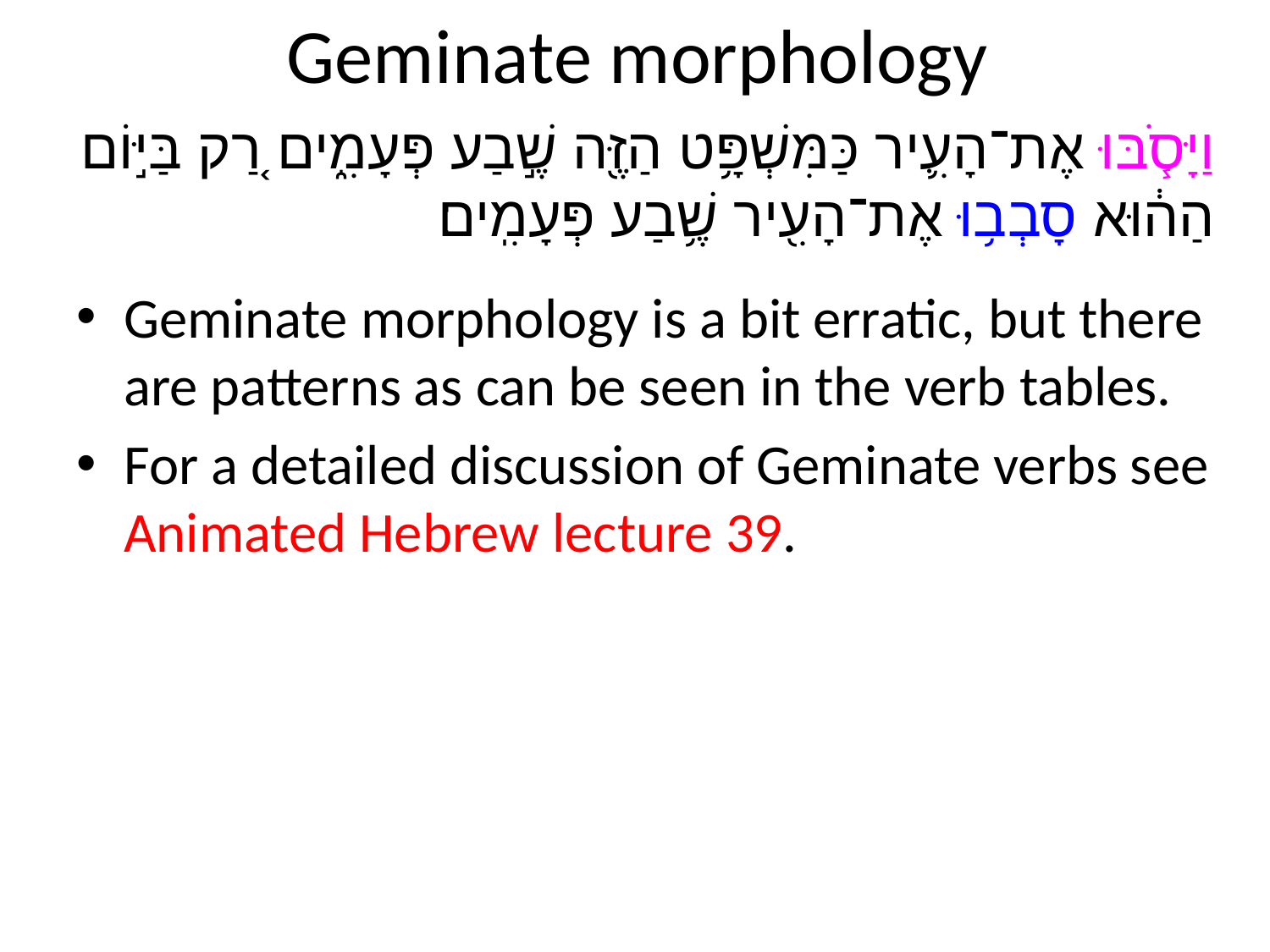

# Geminate morphology
וַיָּסֹ֧בּוּ אֶת־הָעִ֛יר כַּמִּשְׁפָּ֥ט הַזֶּ֖ה שֶׁ֣בַע פְּעָמִ֑ים רַ֚ק בַּיּ֣וֹם הַה֔וּא סָבְב֥וּ אֶת־הָעִ֖יר שֶׁ֥בַע פְּעָמִֽים׃
Geminate morphology is a bit erratic, but there are patterns as can be seen in the verb tables.
For a detailed discussion of Geminate verbs see Animated Hebrew lecture 39.